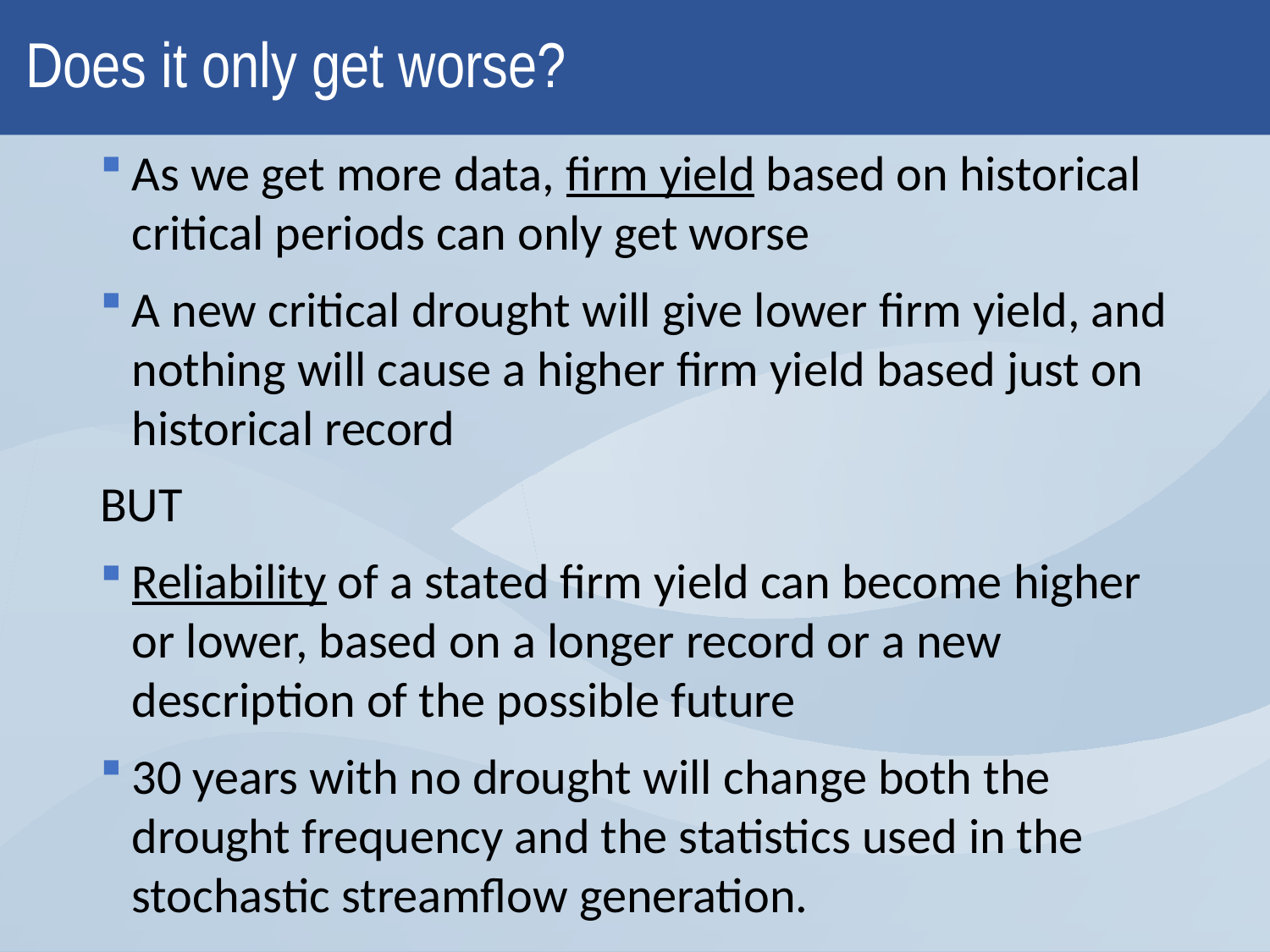

# Does it only get worse?
As we get more data, firm yield based on historical critical periods can only get worse
A new critical drought will give lower firm yield, and nothing will cause a higher firm yield based just on historical record
BUT
Reliability of a stated firm yield can become higher or lower, based on a longer record or a new description of the possible future
30 years with no drought will change both the drought frequency and the statistics used in the stochastic streamflow generation.